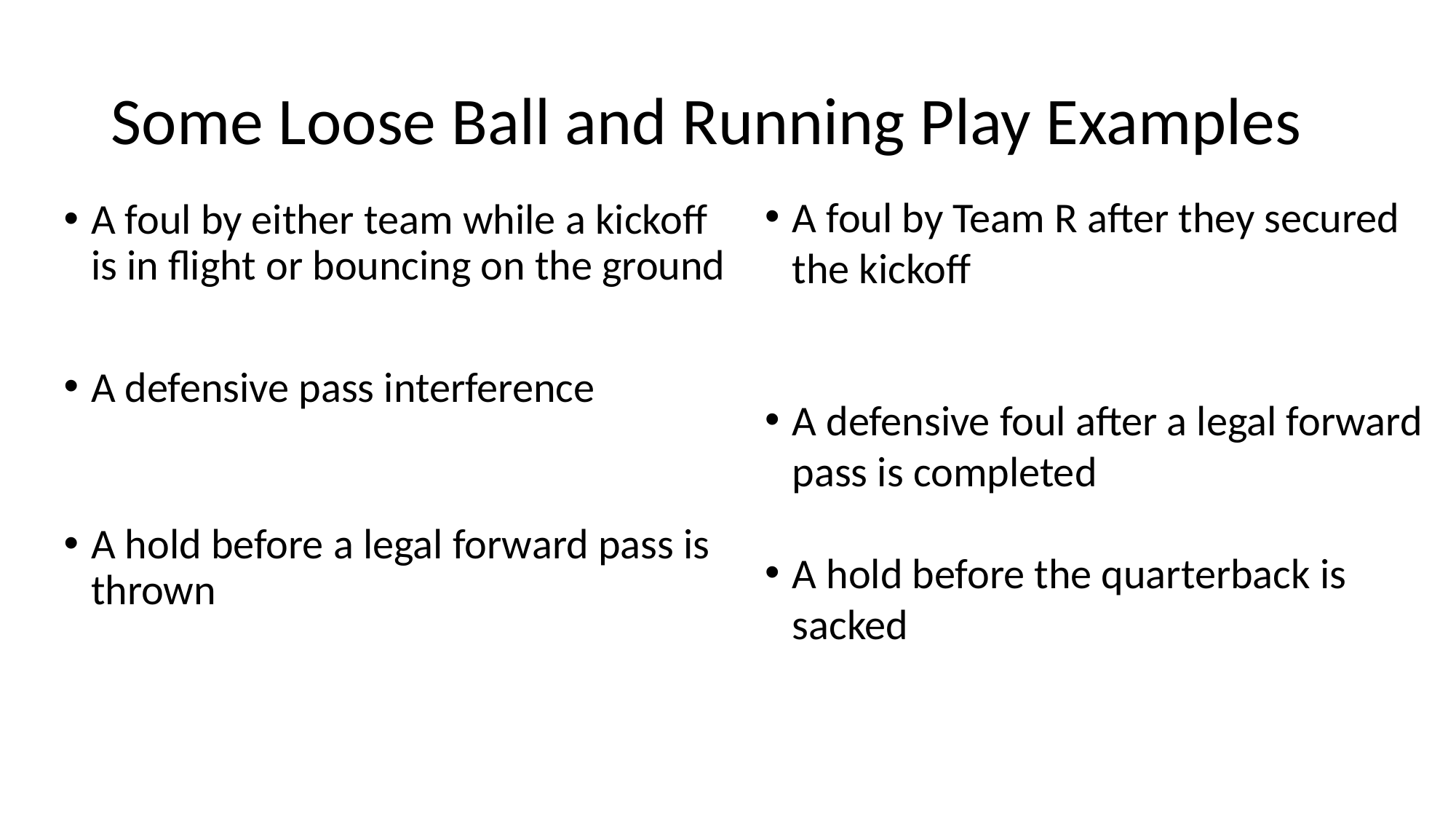

# Some Loose Ball and Running Play Examples
A foul by Team R after they secured the kickoff

A defensive foul after a legal forward pass is completed

A hold before the quarterback is sacked

A foul by either team while a kickoff is in flight or bouncing on the ground

A defensive pass interference

A hold before a legal forward pass is thrown